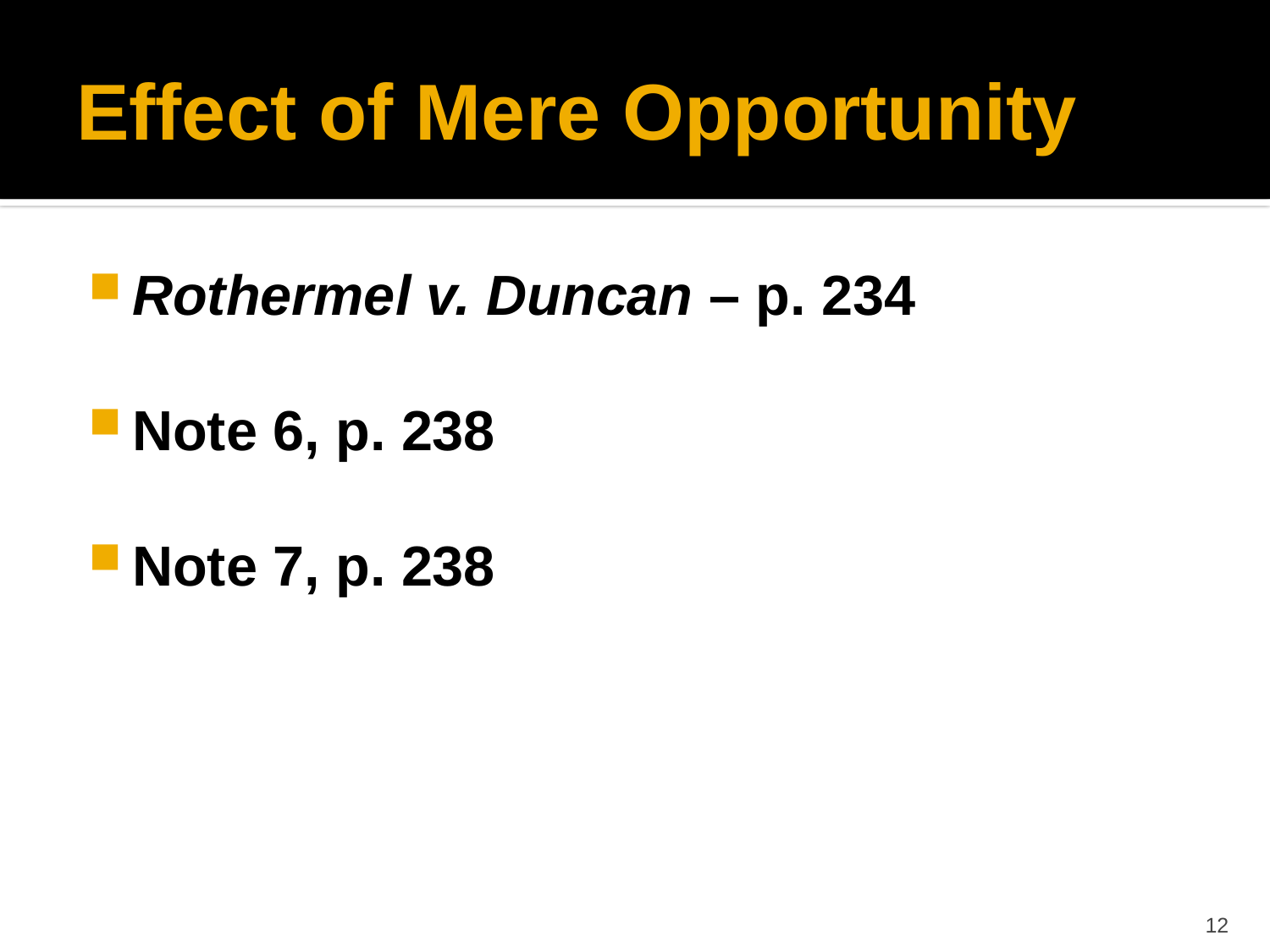

# Effect of Mere Opportunity
Rothermel v. Duncan – p. 234

Note 6, p. 238

Note 7, p. 238
12